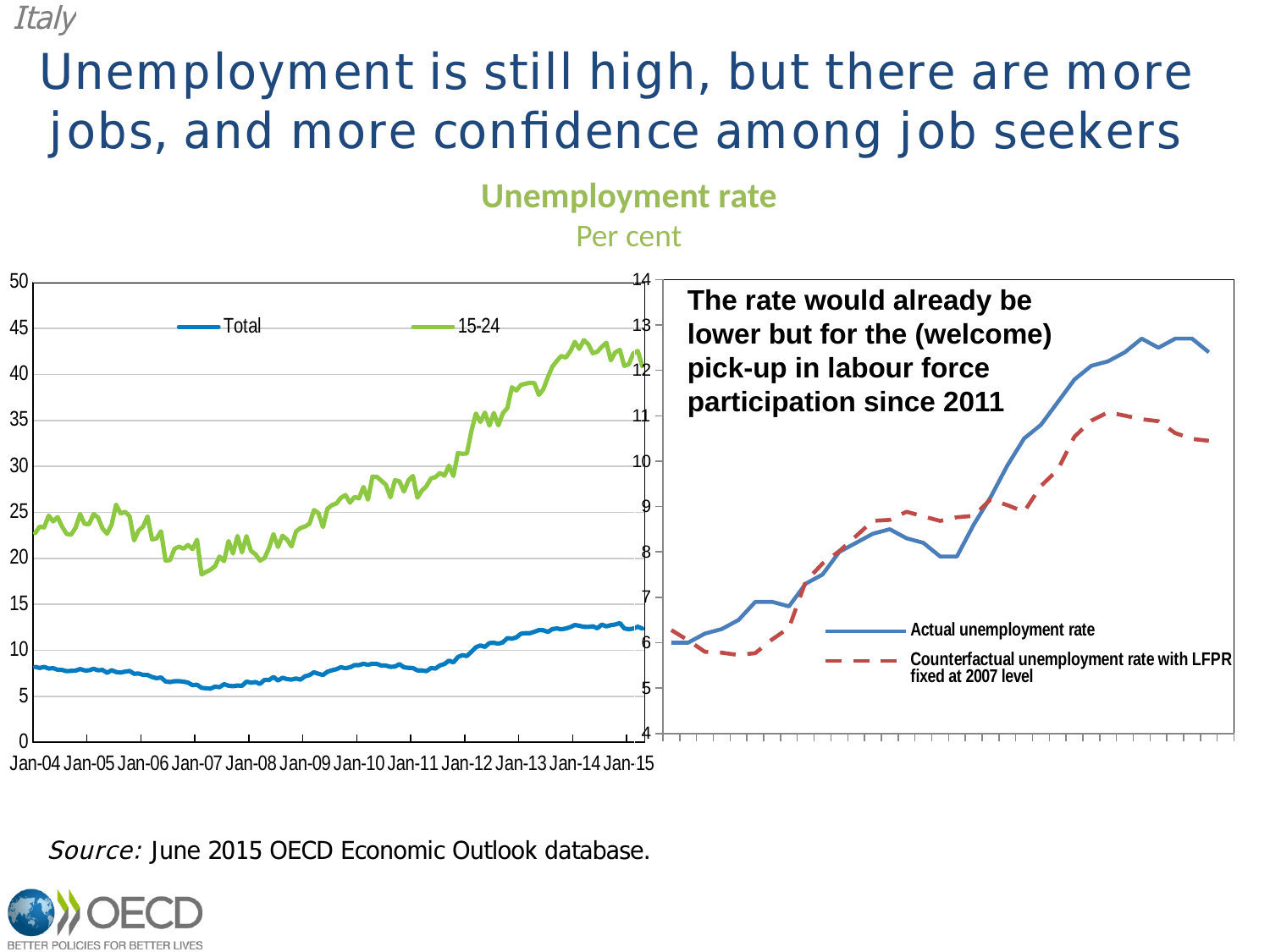

Italy
Unemployment is still high, but there are more jobs, and more confidence among job seekers
Unemployment rate
Per cent

### Chart

| Category | Total | 15-24 |
|---|---|---|
| 37987 | 8.193035 | 22.743714 |
| 38018 | 8.079586 | 23.444782 |
| 38047 | 8.194036 | 23.364461 |
| 38078 | 8.01742 | 24.642709 |
| 38108 | 8.059451 | 24.012414 |
| 38139 | 7.885181 | 24.480767 |
| 38169 | 7.863838 | 23.441477 |
| 38200 | 7.725414 | 22.661908 |
| 38231 | 7.766663 | 22.574397 |
| 38261 | 7.791566 | 23.329385 |
| 38292 | 7.960929 | 24.807414 |
| 38322 | 7.812228 | 23.740438 |
| 38353 | 7.822356 | 23.724313 |
| 38384 | 7.992938 | 24.814522 |
| 38412 | 7.820453 | 24.438789 |
| 38443 | 7.867475 | 23.241766 |
| 38473 | 7.550181 | 22.685404 |
| 38504 | 7.835843 | 23.662504 |
| 38534 | 7.639333 | 25.839351 |
| 38565 | 7.578704 | 24.880282 |
| 38596 | 7.678697 | 25.059442 |
| 38626 | 7.762043 | 24.576023 |
| 38657 | 7.447571 | 21.949384 |
| 38687 | 7.47505 | 23.019516 |
| 38718 | 7.325545 | 23.44734 |
| 38749 | 7.319034 | 24.552788 |
| 38777 | 7.08985 | 22.048368 |
| 38808 | 6.96728 | 22.149076 |
| 38838 | 7.043218 | 22.943431 |
| 38869 | 6.607704 | 19.756121 |
| 38899 | 6.546472 | 19.805529 |
| 38930 | 6.641948 | 21.044133 |
| 38961 | 6.647633 | 21.265699 |
| 38991 | 6.58529 | 21.04787 |
| 39022 | 6.489663 | 21.442468 |
| 39052 | 6.205041 | 20.999827 |
| 39083 | 6.258776 | 22.021891 |
| 39114 | 5.911334 | 18.244181 |
| 39142 | 5.875874 | 18.522598 |
| 39173 | 5.827585 | 18.756126 |
| 39203 | 6.052726 | 19.148872 |
| 39234 | 5.983538 | 20.187604 |
| 39264 | 6.318254 | 19.69327 |
| 39295 | 6.14993 | 21.874432 |
| 39326 | 6.091126 | 20.522228 |
| 39356 | 6.175341 | 22.435197 |
| 39387 | 6.136257 | 20.643984 |
| 39417 | 6.600966 | 22.417929 |
| 39448 | 6.471369 | 20.792146 |
| 39479 | 6.54979 | 20.438412 |
| 39508 | 6.347812 | 19.756817 |
| 39539 | 6.795887 | 20.020185 |
| 39569 | 6.76703 | 21.132289 |
| 39600 | 7.095607 | 22.633044 |
| 39630 | 6.712855 | 21.231497 |
| 39661 | 7.015787 | 22.46547 |
| 39692 | 6.868366 | 22.040278 |
| 39722 | 6.808513 | 21.285355 |
| 39753 | 6.933781 | 22.915556 |
| 39783 | 6.808836 | 23.294838 |
| 39814 | 7.174245 | 23.462479 |
| 39845 | 7.303929 | 23.759224 |
| 39873 | 7.613197 | 25.250319 |
| 39904 | 7.445217 | 24.907739 |
| 39934 | 7.310212 | 23.40357 |
| 39965 | 7.665859 | 25.395849 |
| 39995 | 7.825993 | 25.782422 |
| 40026 | 7.945319 | 25.971995 |
| 40057 | 8.164595 | 26.58637 |
| 40087 | 8.047165 | 26.883795 |
| 40118 | 8.152078 | 26.057079 |
| 40148 | 8.382639 | 26.676693 |
| 40179 | 8.389453 | 26.510311 |
| 40210 | 8.53574 | 27.760516 |
| 40238 | 8.422448 | 26.382699 |
| 40269 | 8.543001 | 28.889508 |
| 40299 | 8.519525 | 28.853514 |
| 40330 | 8.336182 | 28.435242 |
| 40360 | 8.338288 | 27.983536 |
| 40391 | 8.201168 | 26.633686 |
| 40422 | 8.233011 | 28.502483 |
| 40452 | 8.495311 | 28.377033 |
| 40483 | 8.147247 | 27.270446 |
| 40513 | 8.093287 | 28.466847 |
| 40544 | 8.077901 | 28.957374 |
| 40575 | 7.816895 | 26.593914 |
| 40603 | 7.814288 | 27.364039 |
| 40634 | 7.735759 | 27.831722 |
| 40664 | 8.06283 | 28.68344 |
| 40695 | 8.015806 | 28.83865 |
| 40725 | 8.357701 | 29.27952 |
| 40756 | 8.511877 | 28.986336 |
| 40787 | 8.873493 | 30.077983 |
| 40817 | 8.685826 | 28.954383 |
| 40848 | 9.268074 | 31.448522 |
| 40878 | 9.471246 | 31.360117 |
| 40909 | 9.373932 | 31.400853 |
| 40940 | 9.839922 | 33.842147 |
| 40969 | 10.33679 | 35.743487 |
| 41000 | 10.523371 | 34.830081 |
| 41030 | 10.374575 | 35.858536 |
| 41061 | 10.787823 | 34.438823 |
| 41091 | 10.815468 | 35.801739 |
| 41122 | 10.714929 | 34.454573 |
| 41153 | 10.863161 | 35.771948 |
| 41183 | 11.323192 | 36.338088 |
| 41214 | 11.259268 | 38.600073 |
| 41244 | 11.404914 | 38.253244 |
| 41275 | 11.804456 | 38.853915 |
| 41306 | 11.860124 | 38.973254 |
| 41334 | 11.858415 | 39.090903 |
| 41365 | 12.011316 | 39.042113 |
| 41395 | 12.190838 | 37.76861 |
| 41426 | 12.184804 | 38.388844 |
| 41456 | 11.993606 | 39.692427 |
| 41487 | 12.301785 | 40.826595 |
| 41518 | 12.376849 | 41.473886 |
| 41548 | 12.27964 | 42.000171 |
| 41579 | 12.373735 | 41.824396 |
| 41609 | 12.52309 | 42.511572 |
| 41640 | 12.751224 | 43.525393 |
| 41671 | 12.664913 | 42.776706 |
| 41699 | 12.546742 | 43.722003 |
| 41730 | 12.540319 | 43.269958 |
| 41760 | 12.607942 | 42.294738 |
| 41791 | 12.392555 | 42.468036 |
| 41821 | 12.794187 | 43.002615 |
| 41852 | 12.593839 | 43.440215 |
| 41883 | 12.738843 | 41.52808 |
| 41913 | 12.805652 | 42.400264 |
| 41944 | 12.961383 | 42.657623 |
| 41974 | 12.377472 | 40.918883 |
| 42005 | 12.282996 | 41.101452 |
| 42036 | 12.363611 | 42.276968 |
| 42064 | 12.570467 | 42.545883 |
| 42095 | 12.355963 | 40.898543 |

[unsupported chart]

The rate would already be lower but for the (welcome) pick-up in labour force participation since 2011
Source: June 2015 OECD Economic Outlook database.